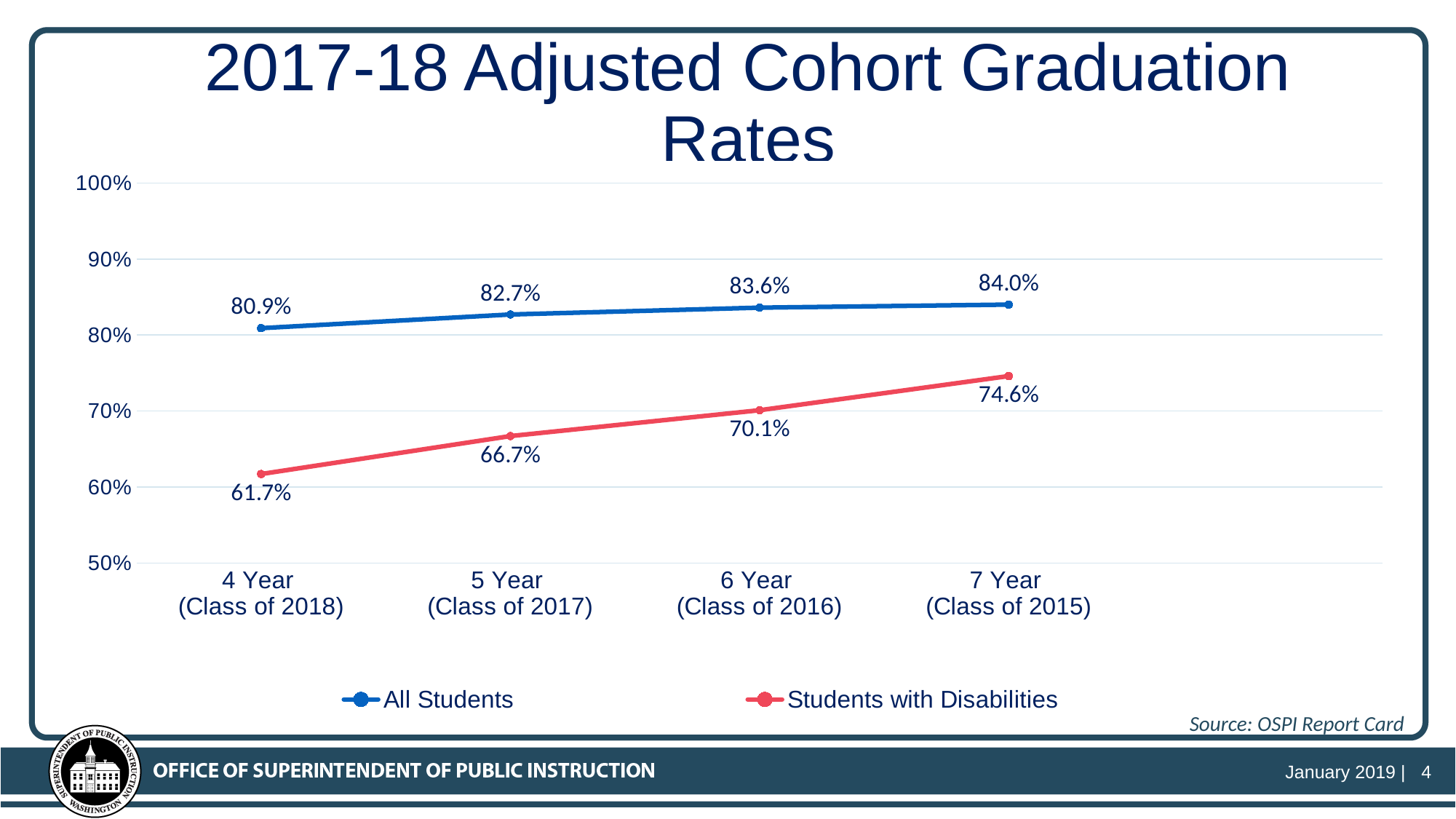

2017-18 Adjusted Cohort Graduation Rates

### Chart

| Category | All Students | Students with Disabilities |
|---|---|---|
| 4 Year
(Class of 2018) | 0.809 | 0.617 |
| 5 Year
(Class of 2017) | 0.827 | 0.667 |
| 6 Year
(Class of 2016) | 0.836 | 0.701 |
| 7 Year
(Class of 2015) | 0.84 | 0.746 |
Source: OSPI Report Card